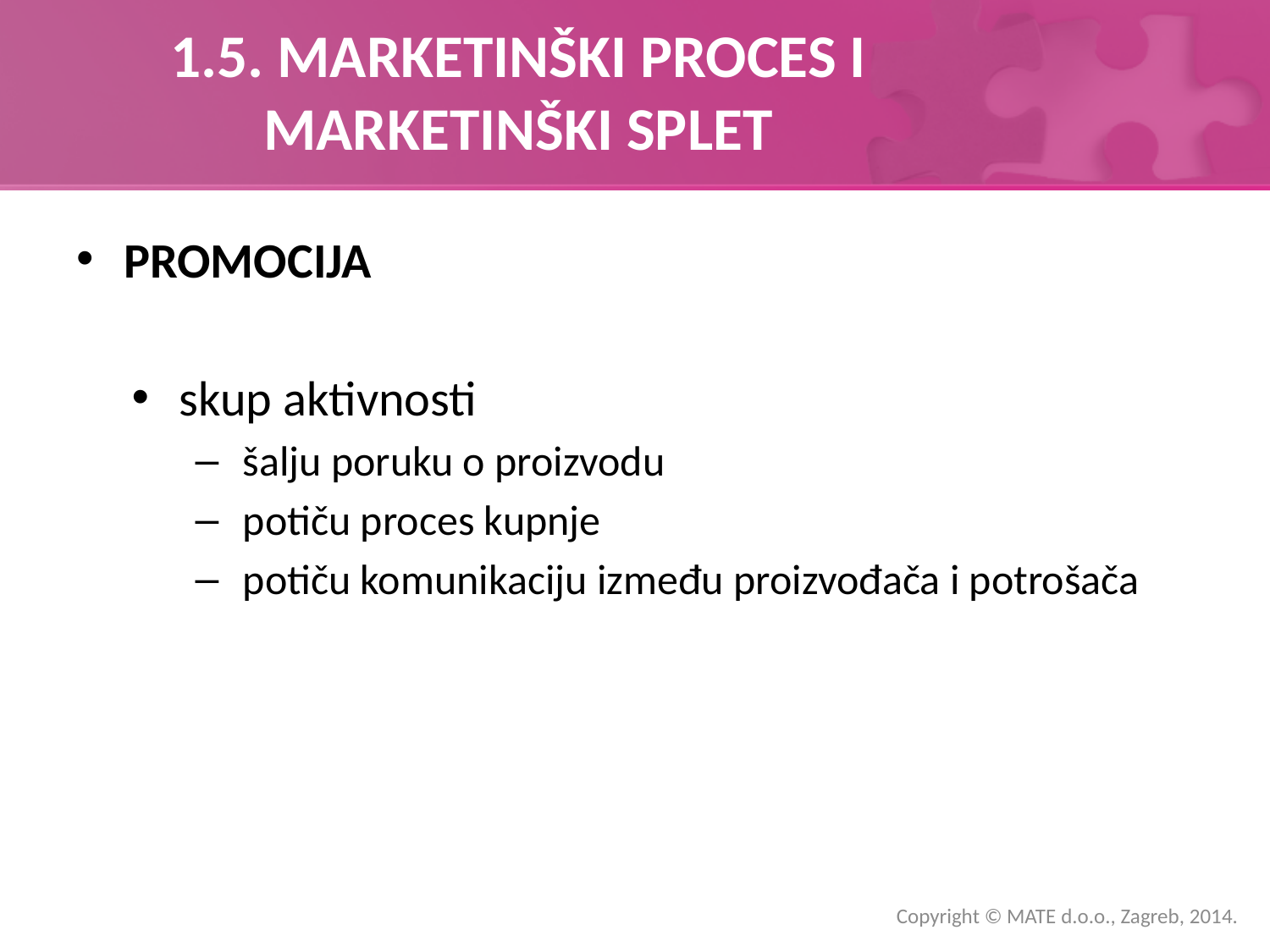

# 1.5. MARKETINŠKI PROCES I MARKETINŠKI SPLET
PROMOCIJA

skup aktivnosti
šalju poruku o proizvodu
potiču proces kupnje
potiču komunikaciju između proizvođača i potrošača

Copyright © MATE d.o.o., Zagreb, 2014.